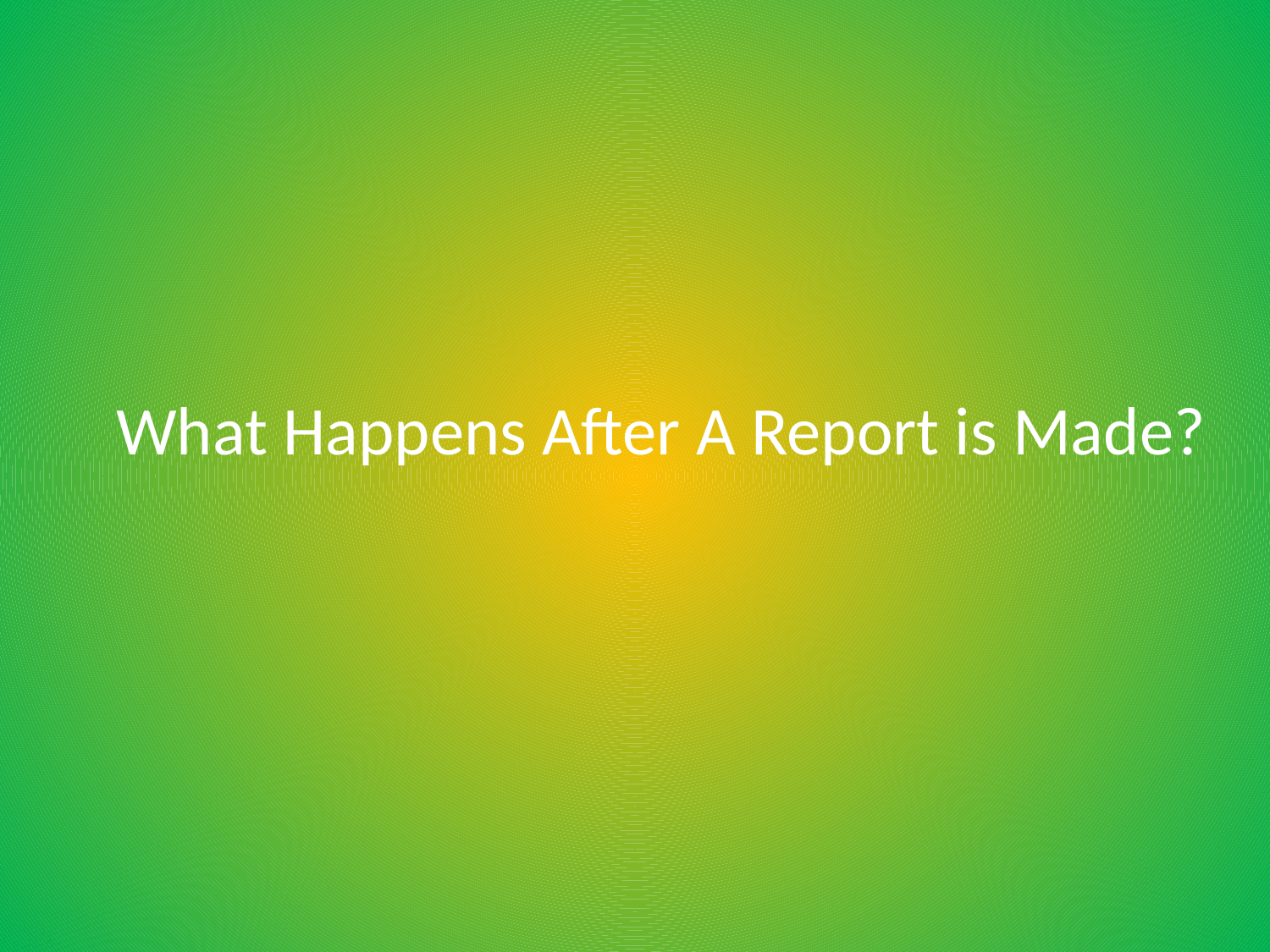

# What Happens After A Report is Made?